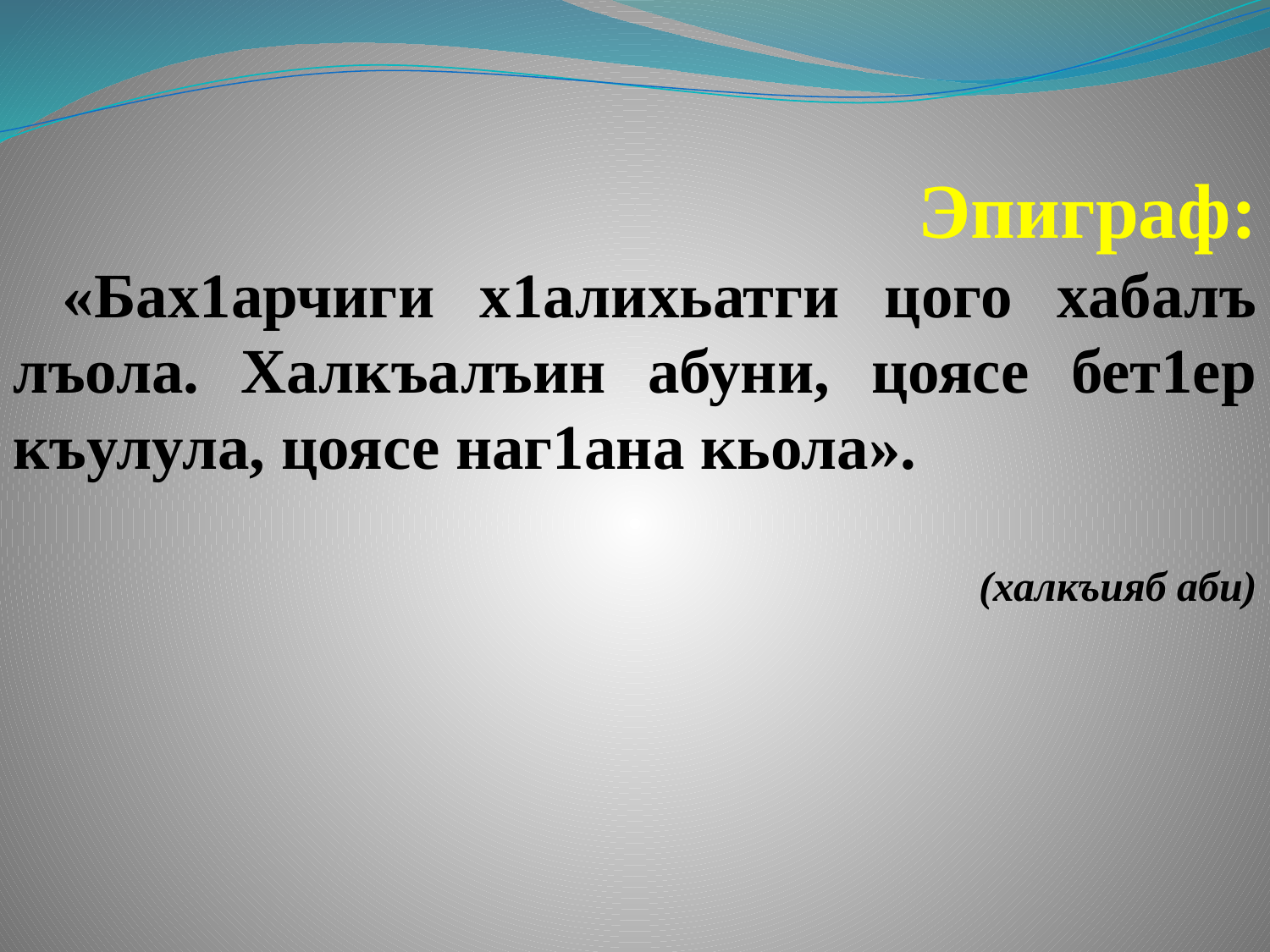

Эпиграф:
«Бах1арчиги х1алихьатги цого хабалъ лъола. Халкъалъин абуни, цоясе бет1ер къулула, цоясе наг1ана кьола».
                                                                            (халкъияб аби)